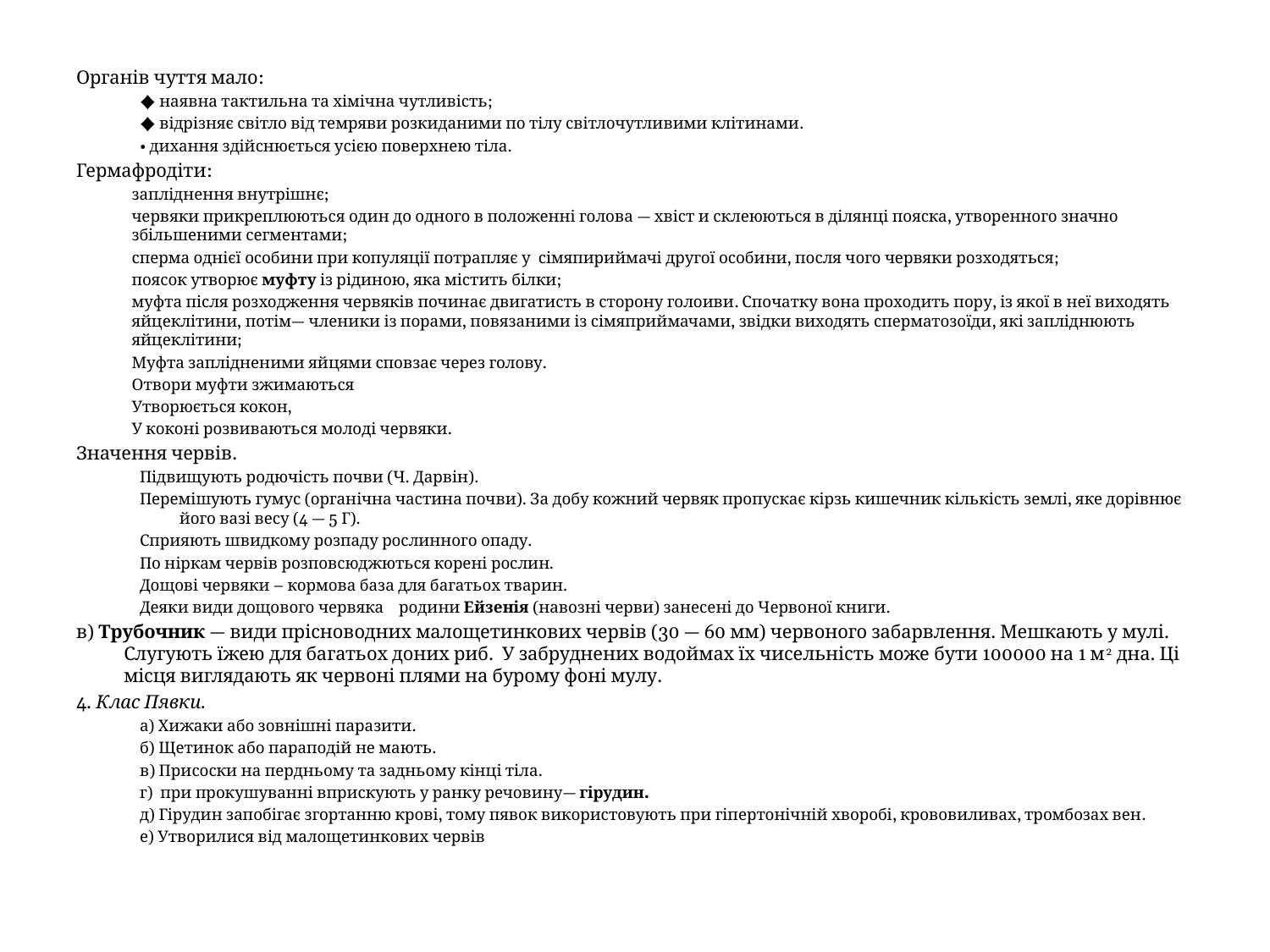

Органів чуття мало:
♦ наявна тактильна та хімічна чутливість;
♦ відрізняє світло від темряви розкиданими по тілу світлочутливими клітинами.
• дихання здійснюється усією поверхнею тіла.
Гермафродіти:
запліднення внутрішнє;
червяки прикреплюються один до одного в положенні голова — хвіст и склеюються в ділянці пояска, утворенного значно збільшеними сегментами;
сперма однієї особини при копуляції потрапляє у  сімяпириймачі другої особини, посля чого червяки розходяться;
поясок утворює муфту із рідиною, яка містить білки;
муфта після розходження червяків починає двигатисть в сторону голоиви. Спочатку вона проходить пору, із якої в неї виходять яйцеклітини, потім— членики із порами, повязаними із сімяприймачами, звідки виходять сперматозоїди, які запліднюють яйцеклітини;
Муфта заплідненими яйцями сповзає через голову.
Отвори муфти зжимаються
Утворюється кокон,
У коконі розвиваються молоді червяки.
Значення червів.
Підвищують родючість почви (Ч. Дарвін).
Перемішують гумус (органічна частина почви). За добу кожний червяк пропускає кірзь кишечник кількість землі, яке дорівнює його вазі весу (4 — 5 Г).
Сприяють швидкому розпаду рослинного опаду.
По ніркам червів розповсюджються корені рослин.
Дощові червяки – кормова база для багатьох тварин.
Деяки види дощового червяка    родини Ейзенія (навозні черви) занесені до Червоної книги.
в) Трубочник — види прісноводних малощетинкових червів (30 — 60 мм) червоного забарвлення. Мешкають у мулі. Слугують їжею для багатьох доних риб.  У забруднених водоймах їх чисельність може бути 100000 на 1 м2 дна. Ці місця виглядають як червоні плями на бурому фоні мулу.
4. Клас Пявки.
а) Хижаки або зовнішні паразити.
б) Щетинок або параподій не мають.
в) Присоски на пердньому та задньому кінці тіла.
г)  при прокушуванні вприскують у ранку речовину— гірудин.
д) Гірудин запобігає згортанню крові, тому пявок використовують при гіпертонічній хворобі, крововиливах, тромбозах вен.
е) Утворилися від малощетинкових червів